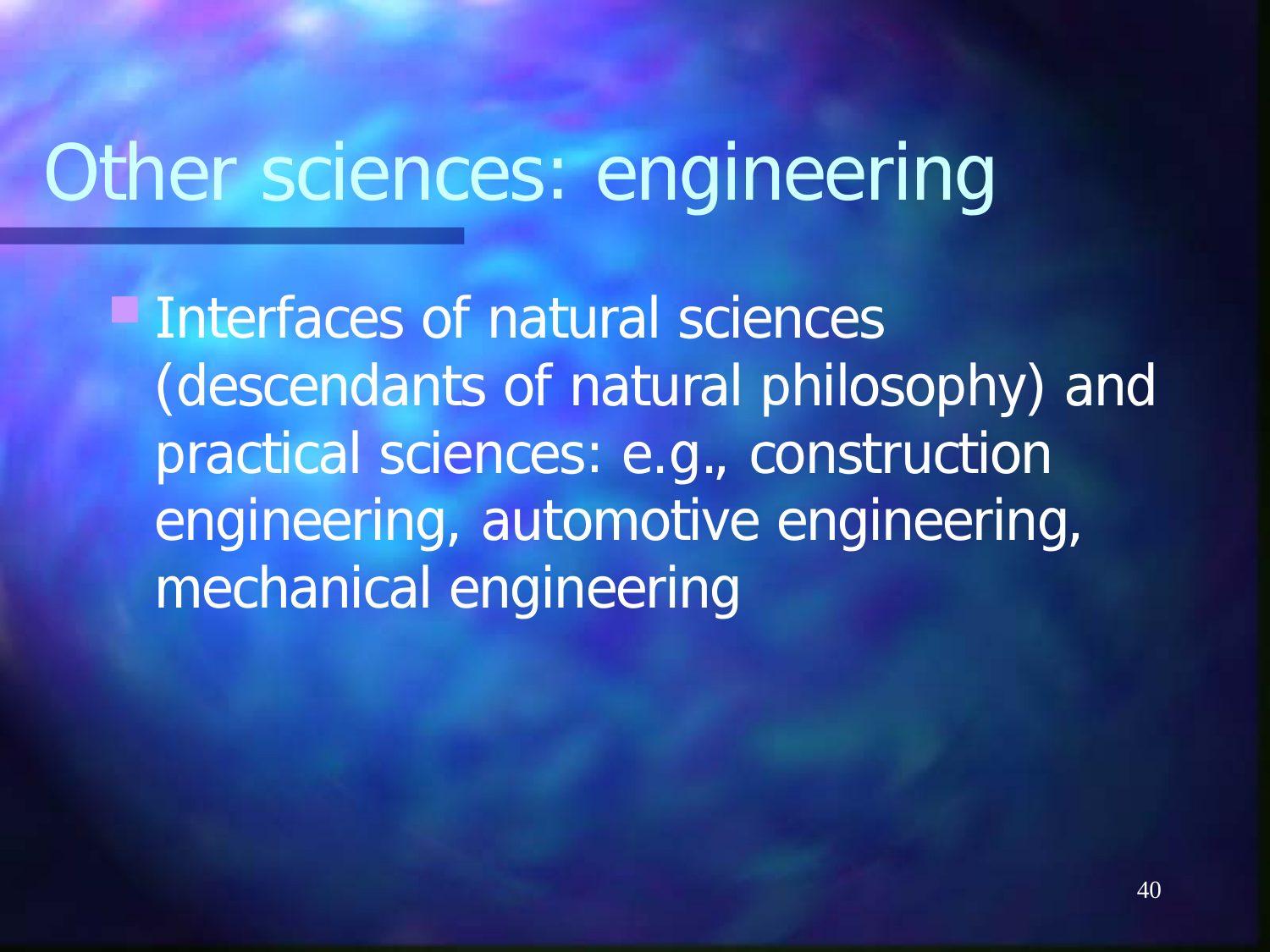

# Other sciences: engineering
Interfaces of natural sciences (descendants of natural philosophy) and practical sciences: e.g., construction engineering, automotive engineering, mechanical engineering
40